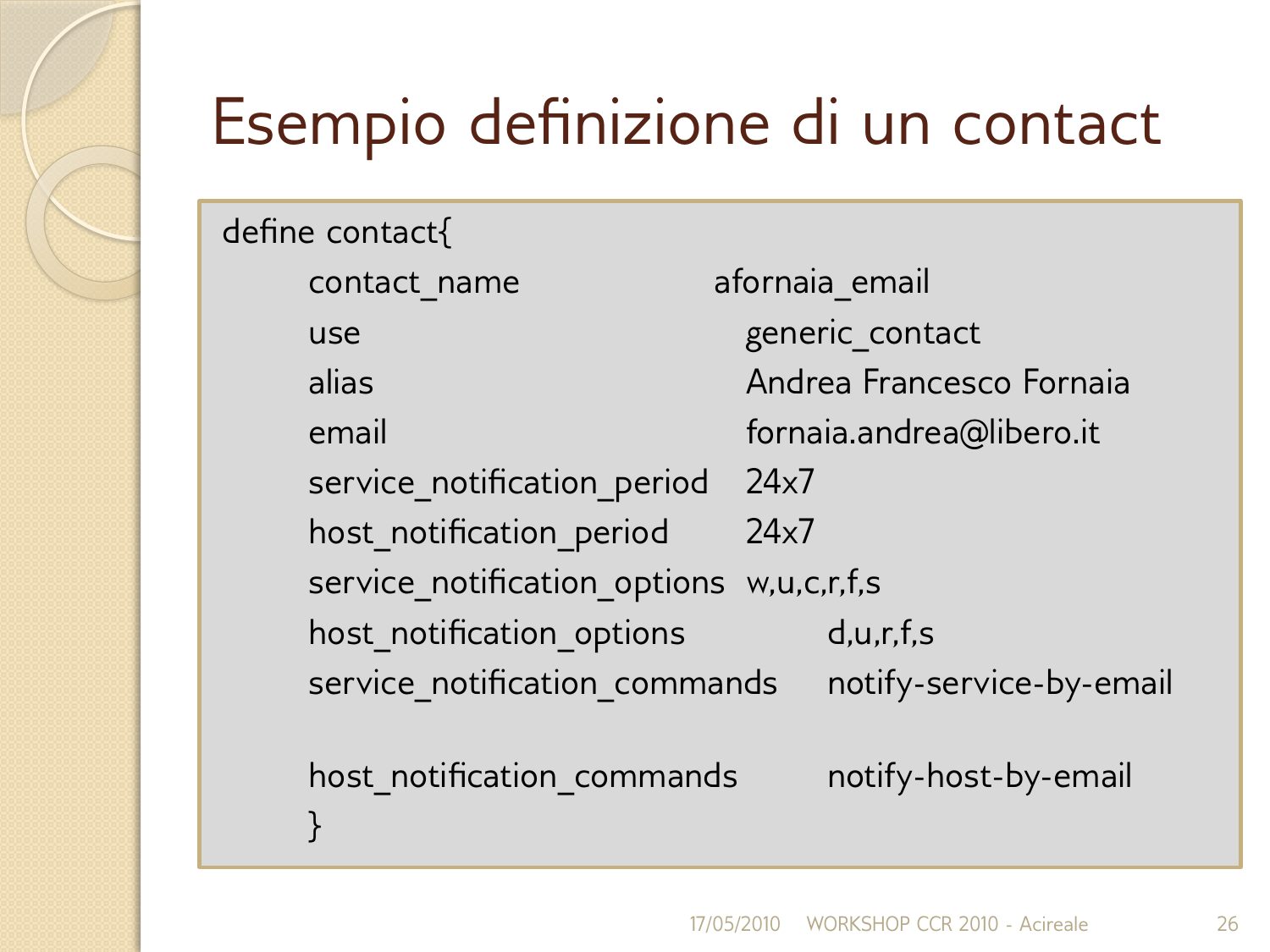

# Esempio definizione di un contact
define contact{
        contact_name                  afornaia_email
        use                             	generic_contact
        alias                           	Andrea Francesco Fornaia
        email                           	fornaia.andrea@libero.it
        service_notification_period   	24x7
        host_notification_period      	24x7
        service_notification_options 	w,u,c,r,f,s
        host_notification_options      	d,u,r,f,s
        service_notification_commands   	notify-service-by-email
        host_notification_commands      	notify-host-by-email
        }

17/05/2010
WORKSHOP CCR 2010 - Acireale
26